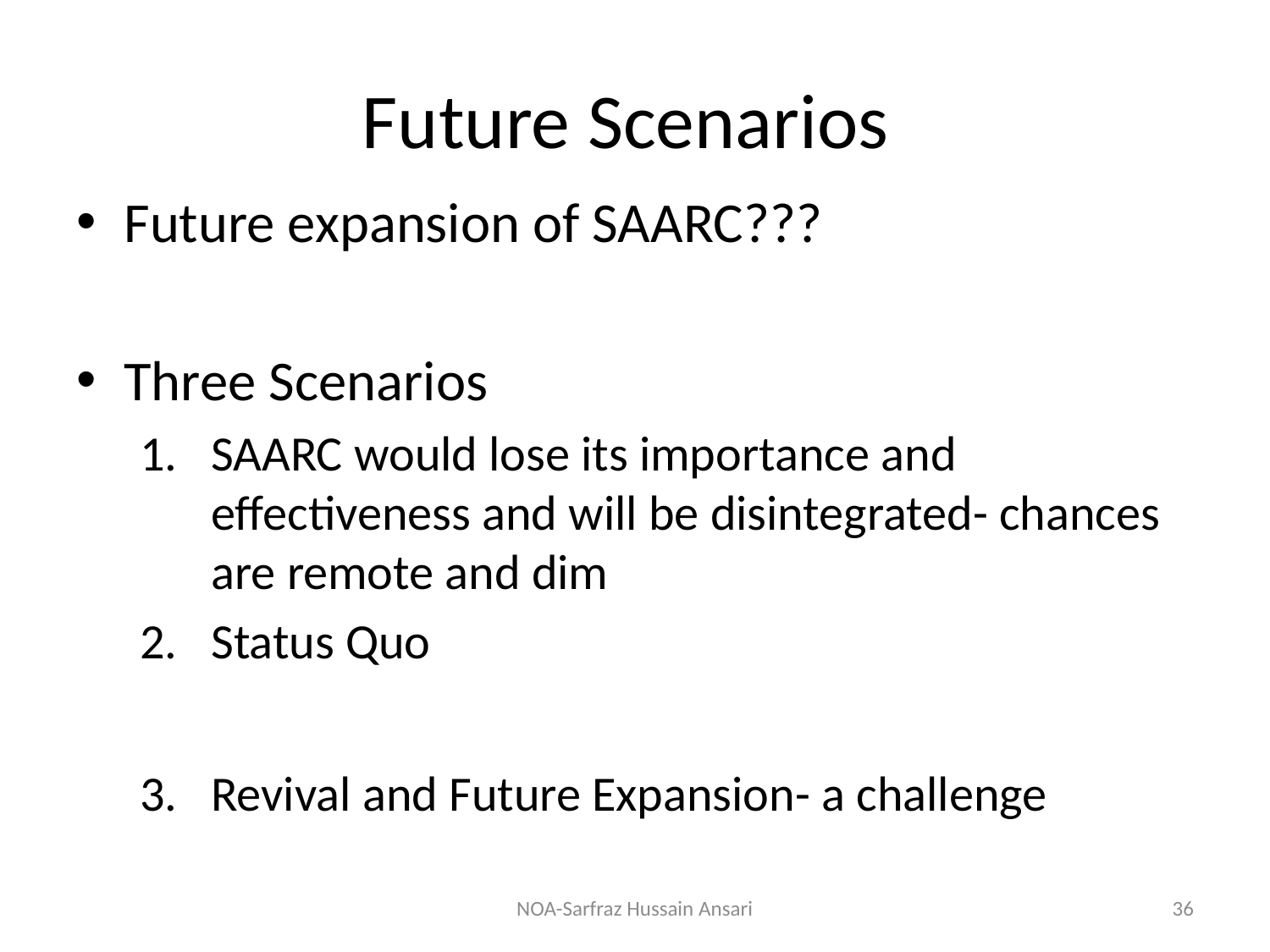

# Future Scenarios
Future expansion of SAARC???

Three Scenarios
SAARC would lose its importance and effectiveness and will be disintegrated- chances are remote and dim
Status Quo

Revival and Future Expansion- a challenge
NOA-Sarfraz Hussain Ansari
36